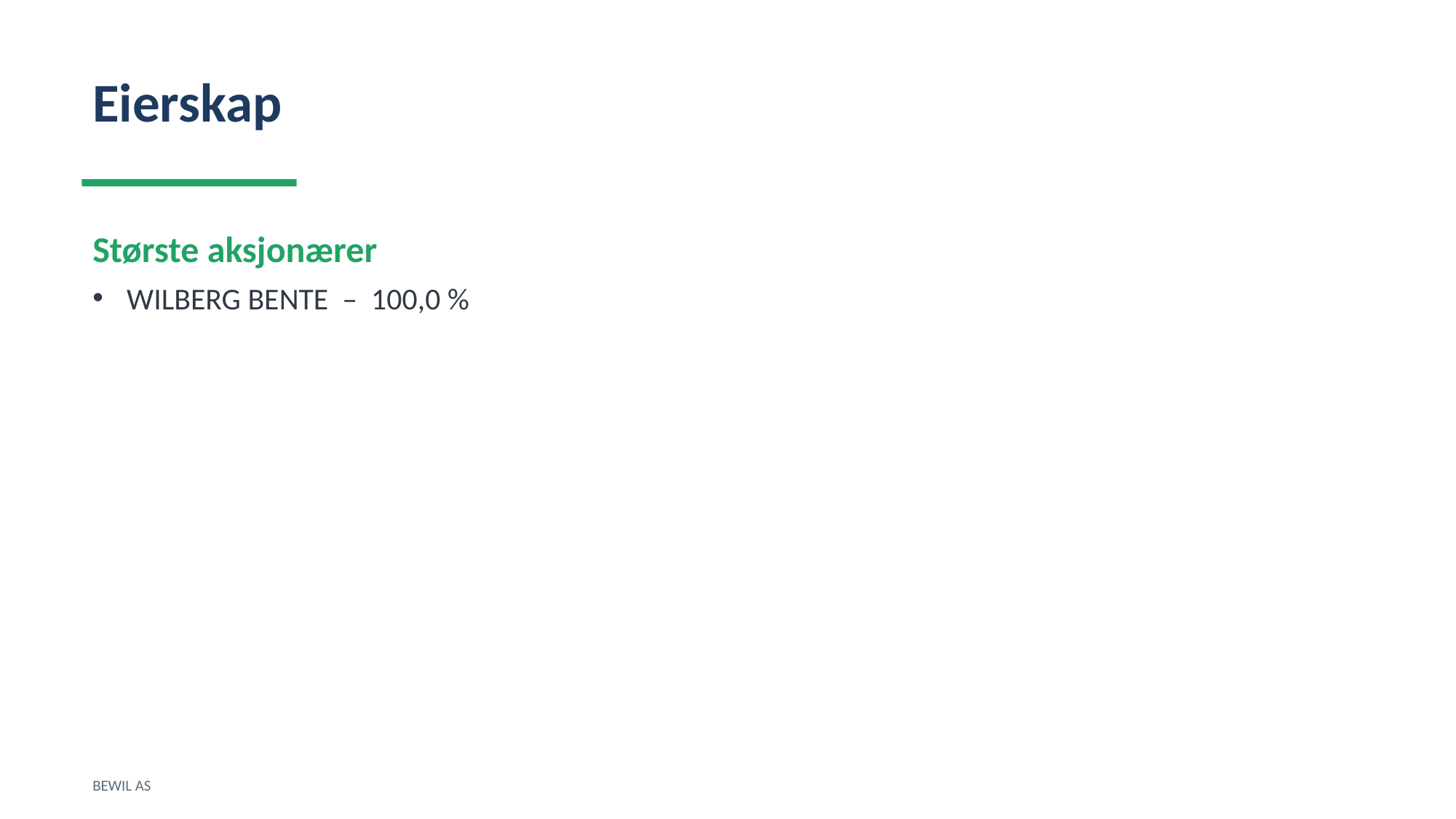

Eierskap

Største aksjonærer
WILBERG BENTE  –  100,0 %
BEWIL AS